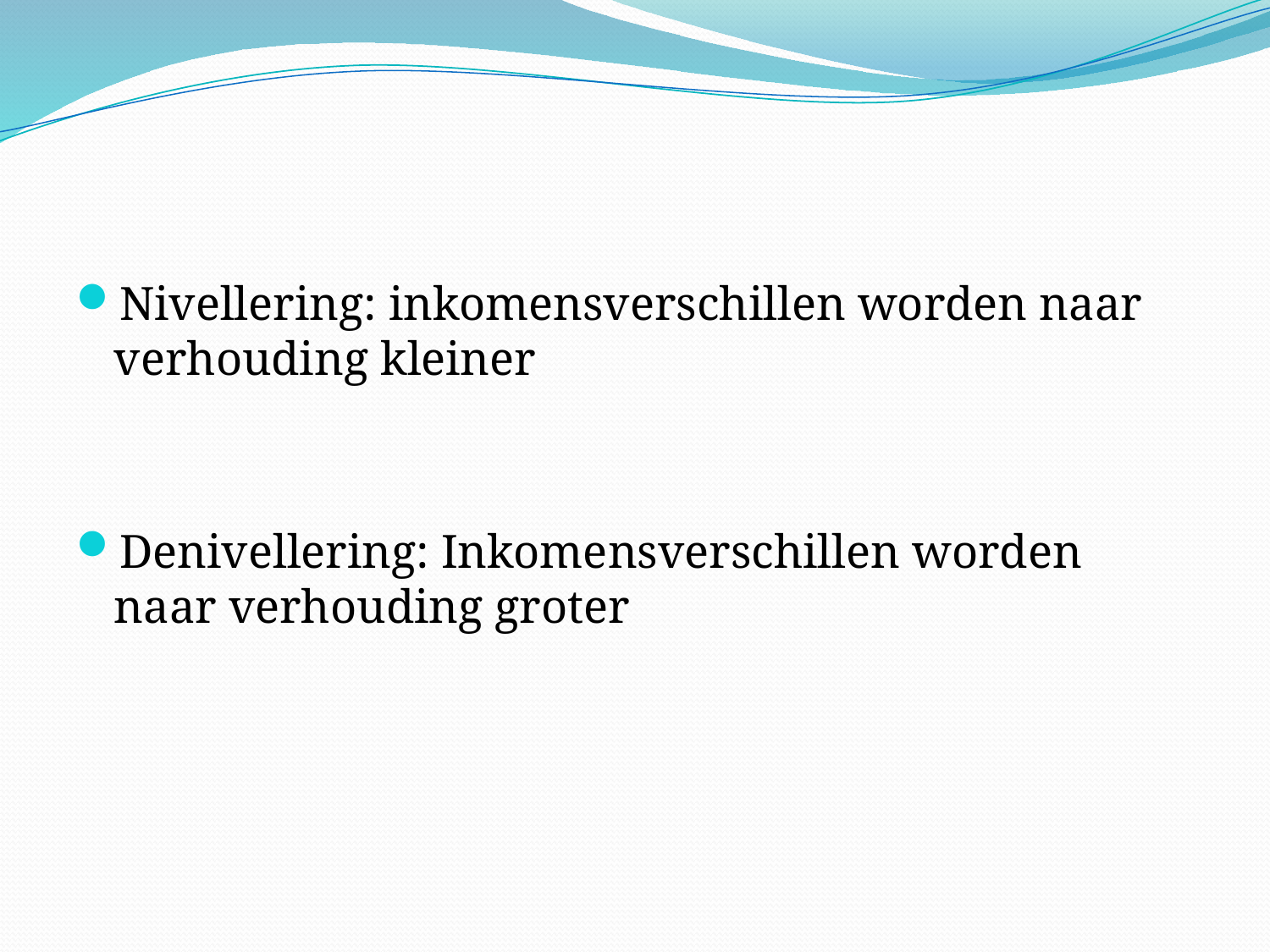

#
Nivellering: inkomensverschillen worden naar verhouding kleiner

Denivellering: Inkomensverschillen worden naar verhouding groter